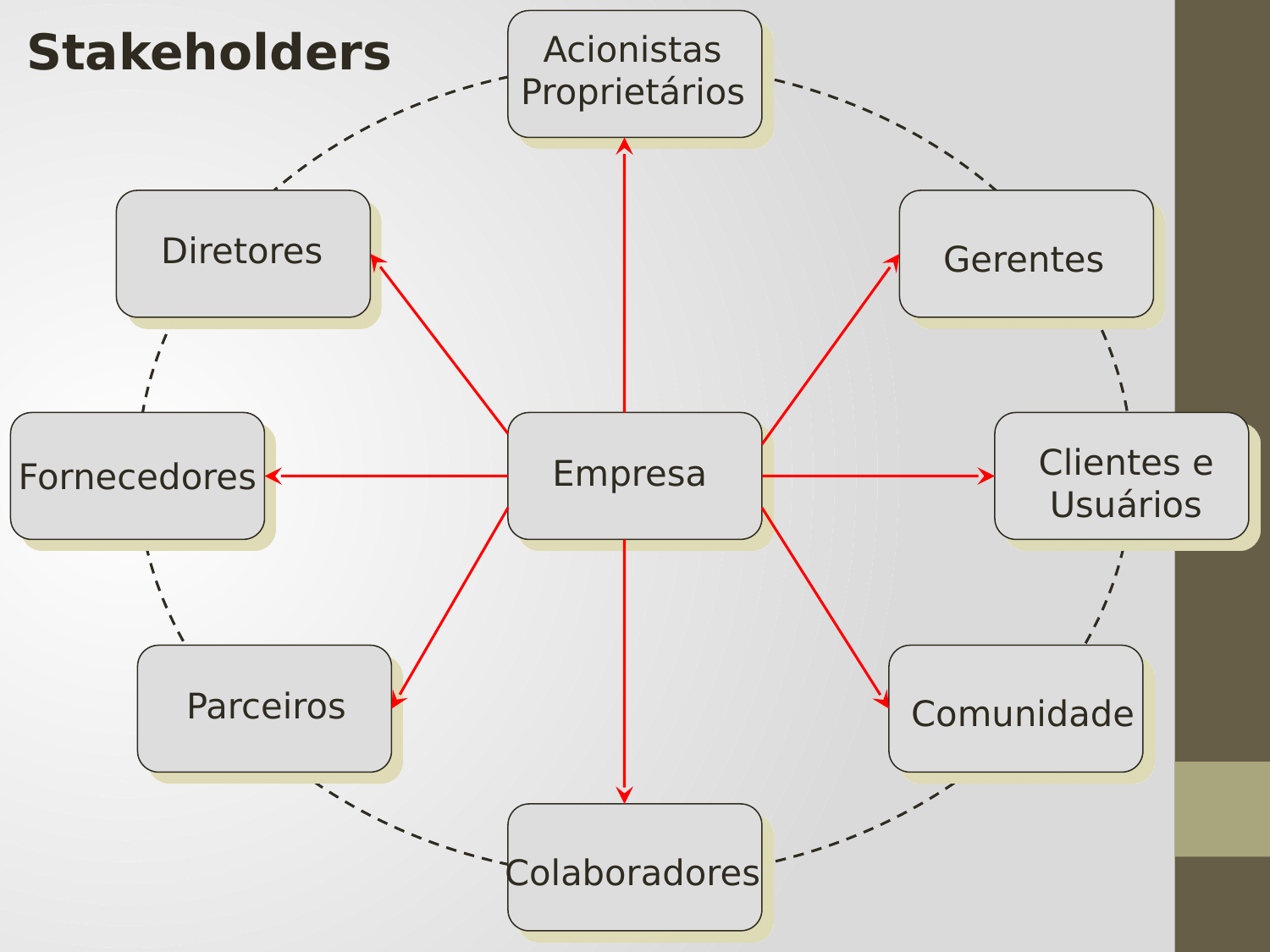

Stakeholders
  Acionistas
Proprietários

Diretores
Gerentes

Clientes e
 Usuários
Empresa
Fornecedores

Parceiros
Comunidade

Colaboradores